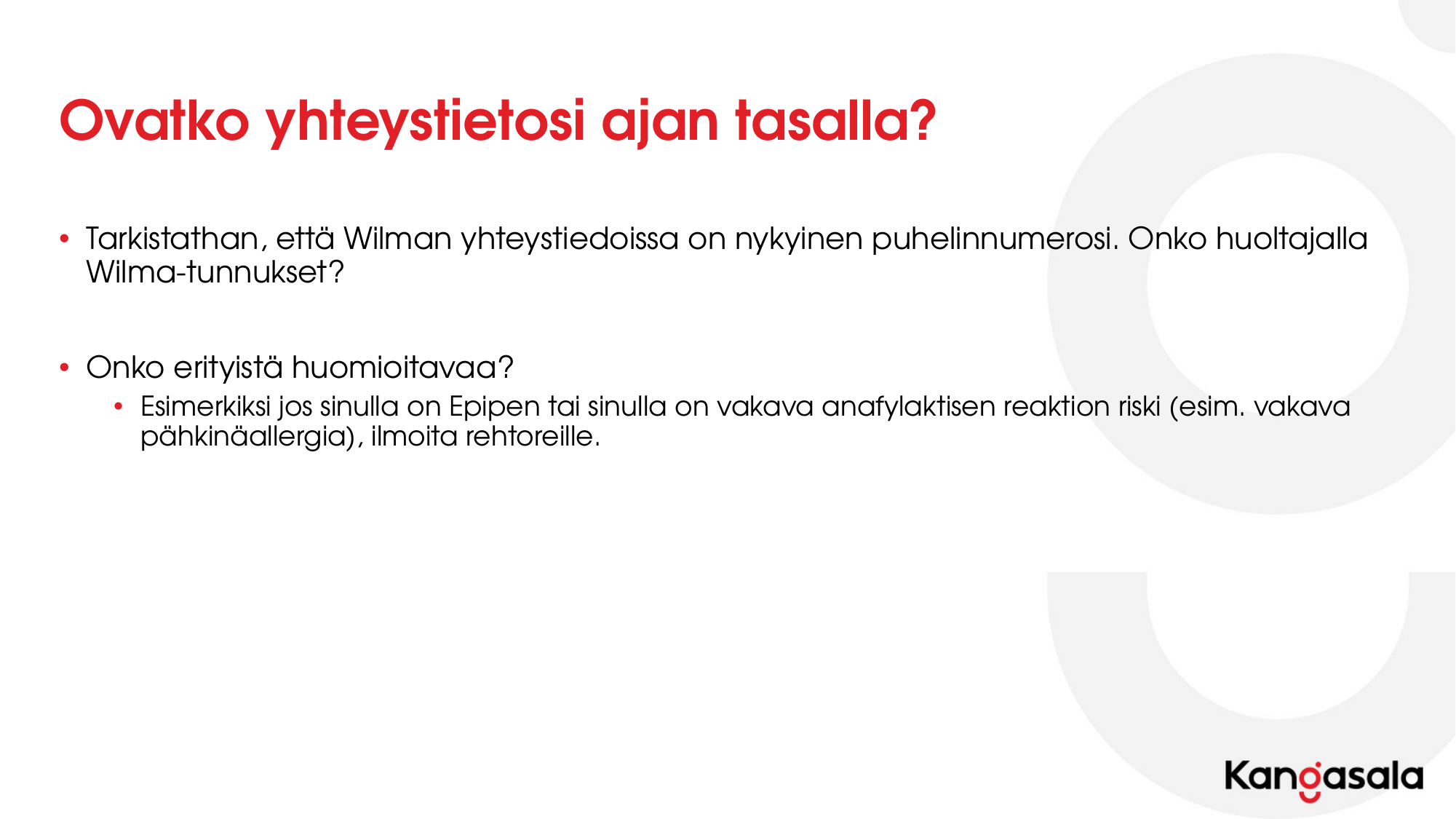

# Ovatko yhteystietosi ajan tasalla?
Tarkistathan, että Wilman yhteystiedoissa on nykyinen puhelinnumerosi. Onko huoltajalla Wilma-tunnukset?

Onko erityistä huomioitavaa?
Esimerkiksi jos sinulla on Epipen tai sinulla on vakava anafylaktisen reaktion riski (esim. vakava pähkinäallergia), ilmoita rehtoreille.